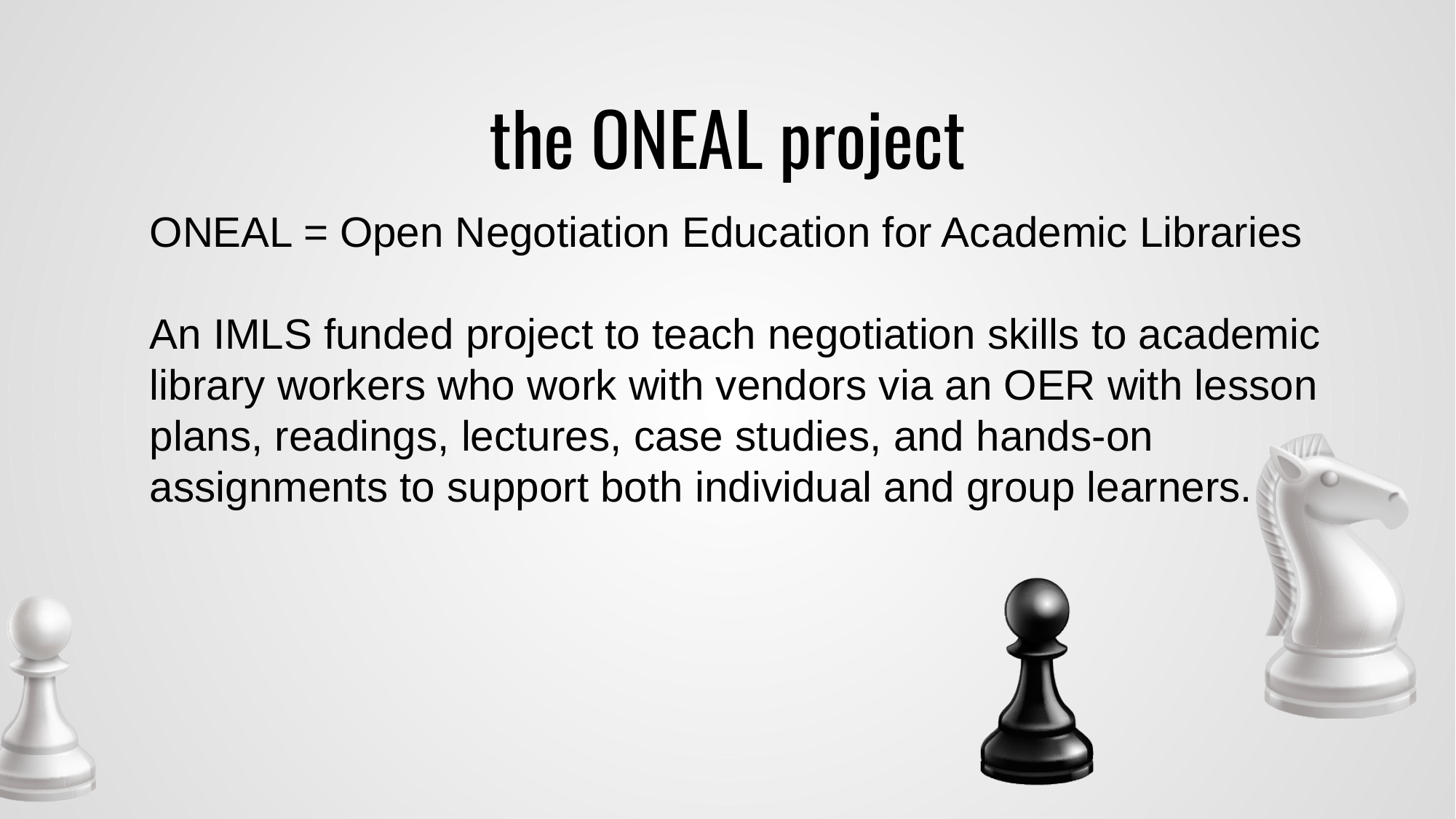

# the ONEAL project
ONEAL = Open Negotiation Education for Academic Libraries

An IMLS funded project to teach negotiation skills to academic library workers who work with vendors via an OER with lesson plans, readings, lectures, case studies, and hands-on assignments to support both individual and group learners.